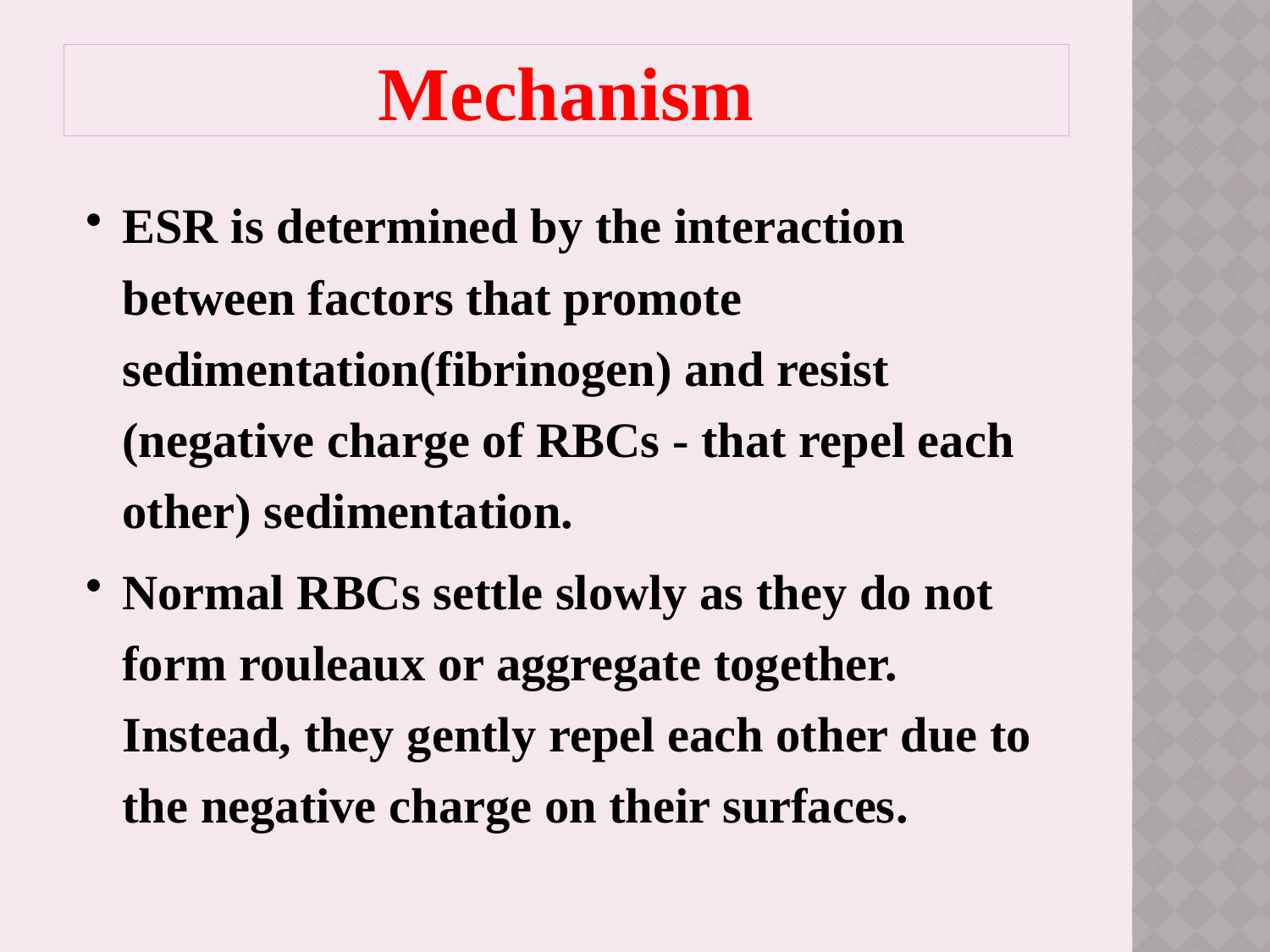

# Mechanism
ESR is determined by the interaction between factors that promote sedimentation(fibrinogen) and resist (negative charge of RBCs - that repel each other) sedimentation.
Normal RBCs settle slowly as they do not form rouleaux or aggregate together. Instead, they gently repel each other due to the negative charge on their surfaces.